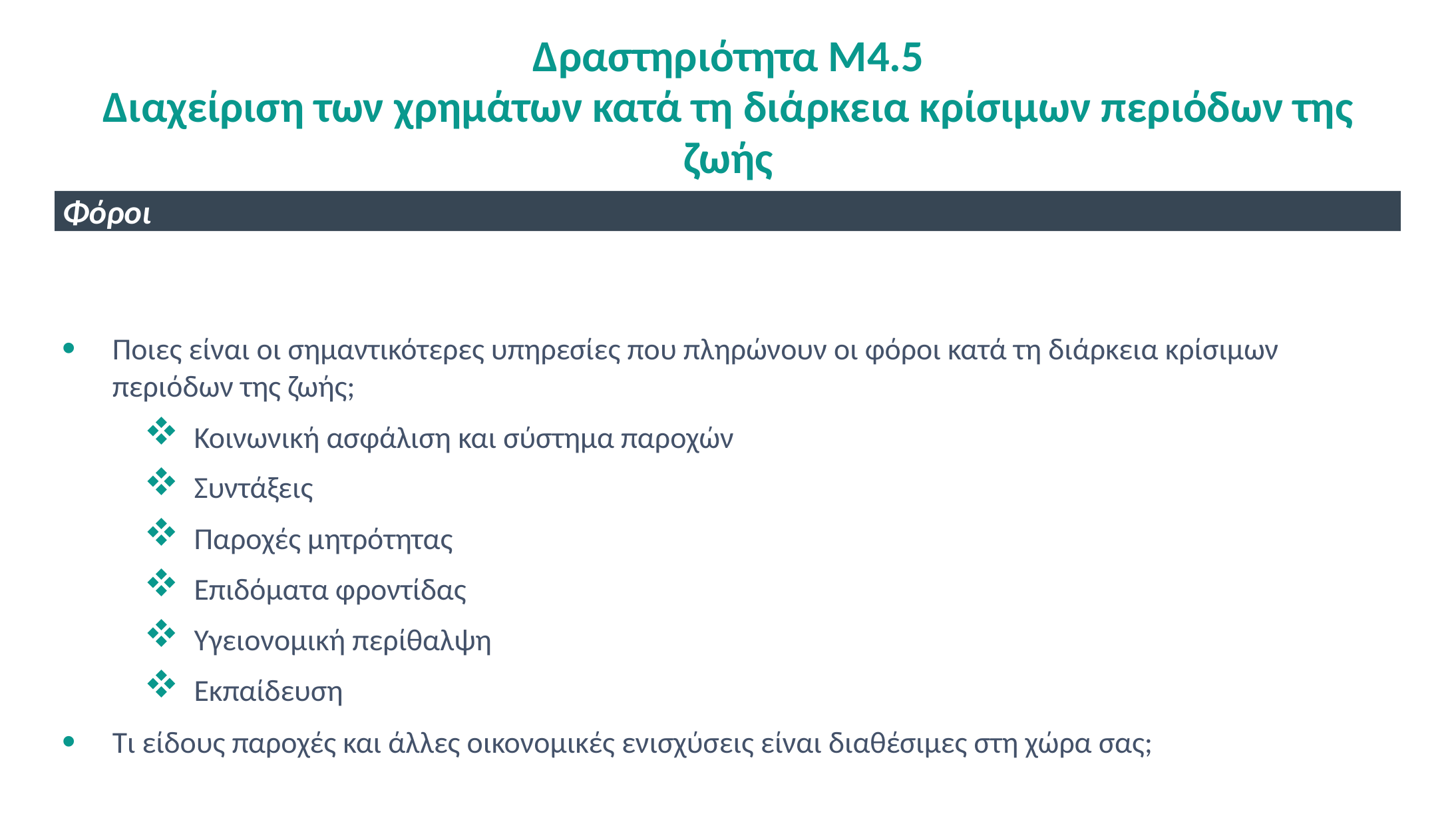

# Δραστηριότητα M4.5 Διαχείριση των χρημάτων κατά τη διάρκεια κρίσιμων περιόδων της ζωής
Φόροι
Ποιες είναι οι σημαντικότερες υπηρεσίες που πληρώνουν οι φόροι κατά τη διάρκεια κρίσιμων περιόδων της ζωής;
Κοινωνική ασφάλιση και σύστημα παροχών
Συντάξεις
Παροχές μητρότητας
Επιδόματα φροντίδας
Υγειονομική περίθαλψη
Εκπαίδευση
Τι είδους παροχές και άλλες οικονομικές ενισχύσεις είναι διαθέσιμες στη χώρα σας;